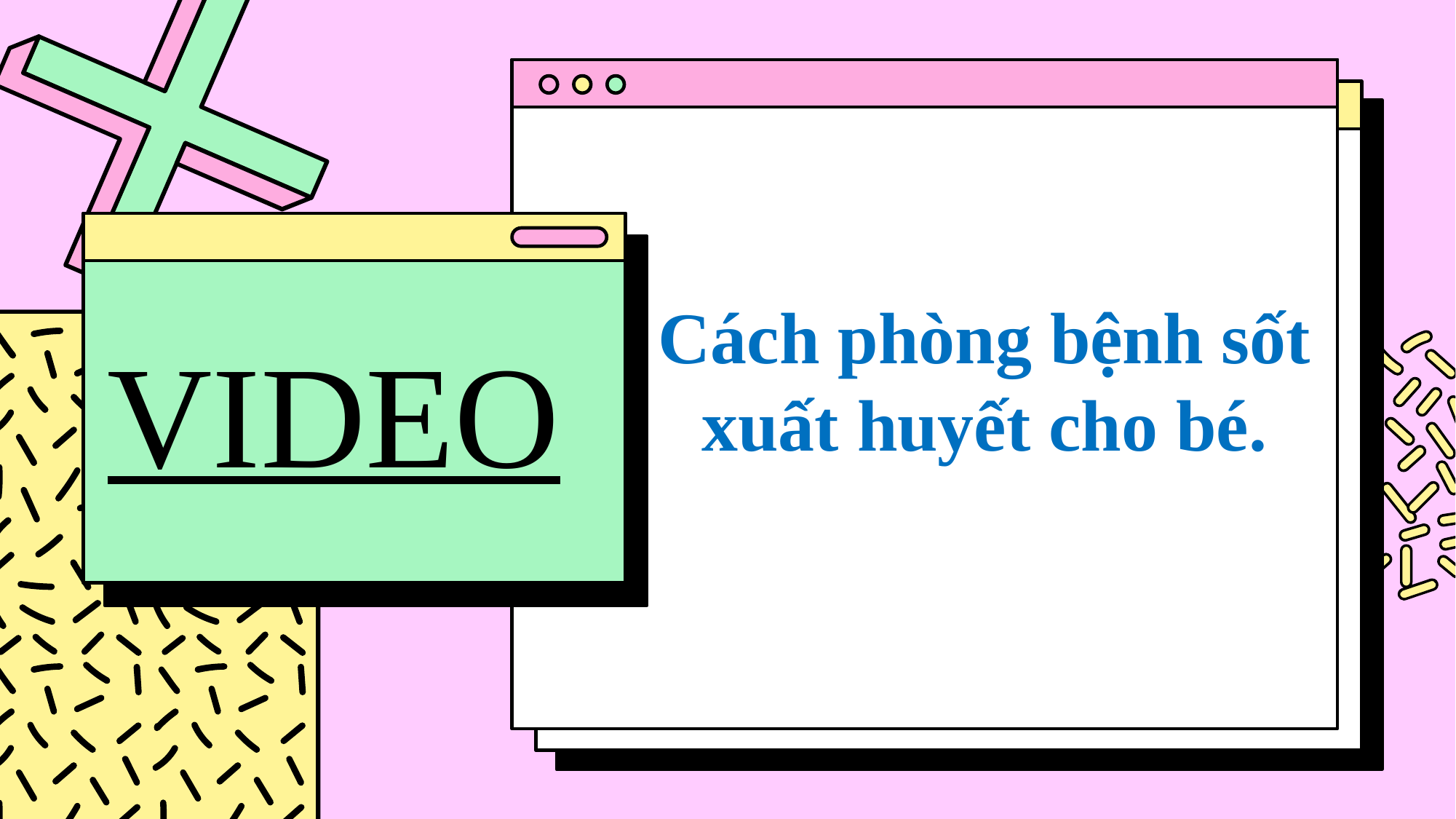

VIDEO
# Cách phòng bệnh sốt xuất huyết cho bé.